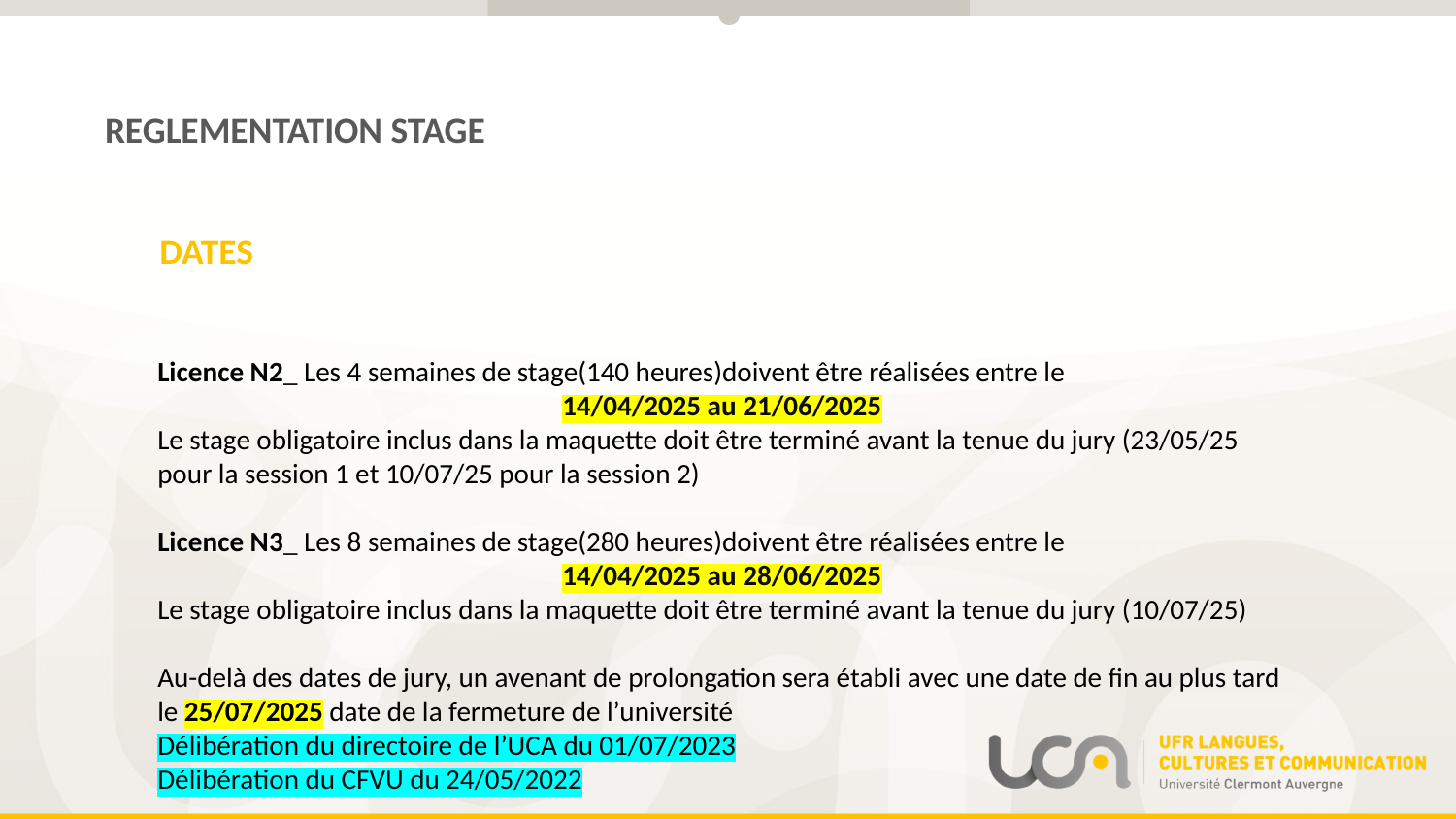

REGLEMENTATION STAGE
DATES
Licence N2_ Les 4 semaines de stage(140 heures)doivent être réalisées entre le
14/04/2025 au 21/06/2025
Le stage obligatoire inclus dans la maquette doit être terminé avant la tenue du jury (23/05/25 pour la session 1 et 10/07/25 pour la session 2)

Licence N3_ Les 8 semaines de stage(280 heures)doivent être réalisées entre le
14/04/2025 au 28/06/2025
Le stage obligatoire inclus dans la maquette doit être terminé avant la tenue du jury (10/07/25)

Au-delà des dates de jury, un avenant de prolongation sera établi avec une date de fin au plus tard le 25/07/2025 date de la fermeture de l’université
Délibération du directoire de l’UCA du 01/07/2023
Délibération du CFVU du 24/05/2022